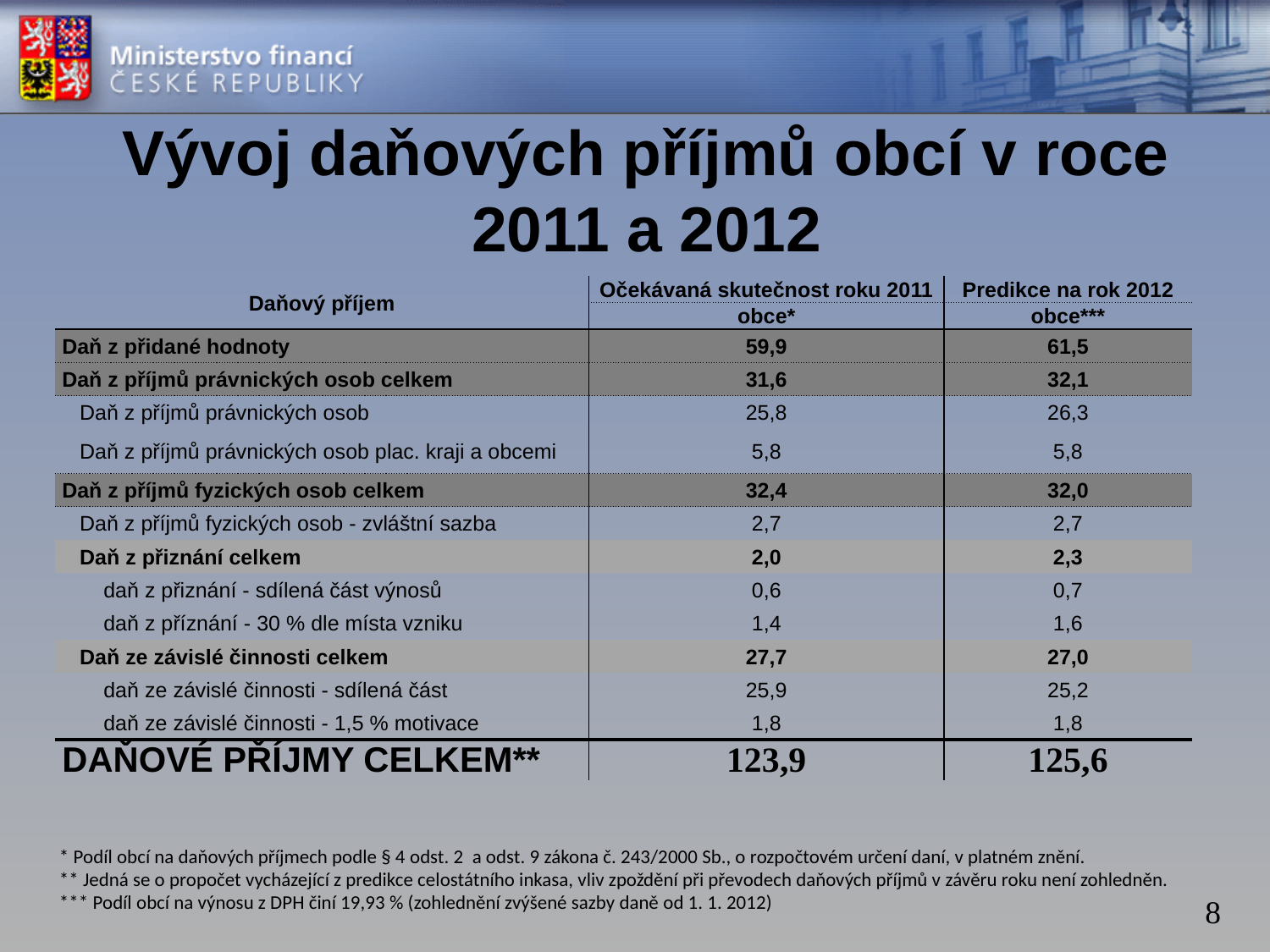

# Vývoj daňových příjmů obcí v roce 2011 a 2012
| Daňový příjem | Očekávaná skutečnost roku 2011 | Predikce na rok 2012 |
| --- | --- | --- |
|  | obce\* | obce\*\*\* |
| Daň z přidané hodnoty | 59,9 | 61,5 |
| Daň z příjmů právnických osob celkem | 31,6 | 32,1 |
| Daň z příjmů právnických osob | 25,8 | 26,3 |
| Daň z příjmů právnických osob plac. kraji a obcemi | 5,8 | 5,8 |
| Daň z příjmů fyzických osob celkem | 32,4 | 32,0 |
| Daň z příjmů fyzických osob - zvláštní sazba | 2,7 | 2,7 |
| Daň z přiznání celkem | 2,0 | 2,3 |
| daň z přiznání - sdílená část výnosů | 0,6 | 0,7 |
| daň z příznání - 30 % dle místa vzniku | 1,4 | 1,6 |
| Daň ze závislé činnosti celkem | 27,7 | 27,0 |
| daň ze závislé činnosti - sdílená část | 25,9 | 25,2 |
| daň ze závislé činnosti - 1,5 % motivace | 1,8 | 1,8 |
| DAŇOVÉ PŘÍJMY CELKEM\*\* | 123,9 | 125,6 |
* Podíl obcí na daňových příjmech podle § 4 odst. 2  a odst. 9 zákona č. 243/2000 Sb., o rozpočtovém určení daní, v platném znění.
** Jedná se o propočet vycházející z predikce celostátního inkasa, vliv zpoždění při převodech daňových příjmů v závěru roku není zohledněn.
*** Podíl obcí na výnosu z DPH činí 19,93 % (zohlednění zvýšené sazby daně od 1. 1. 2012)